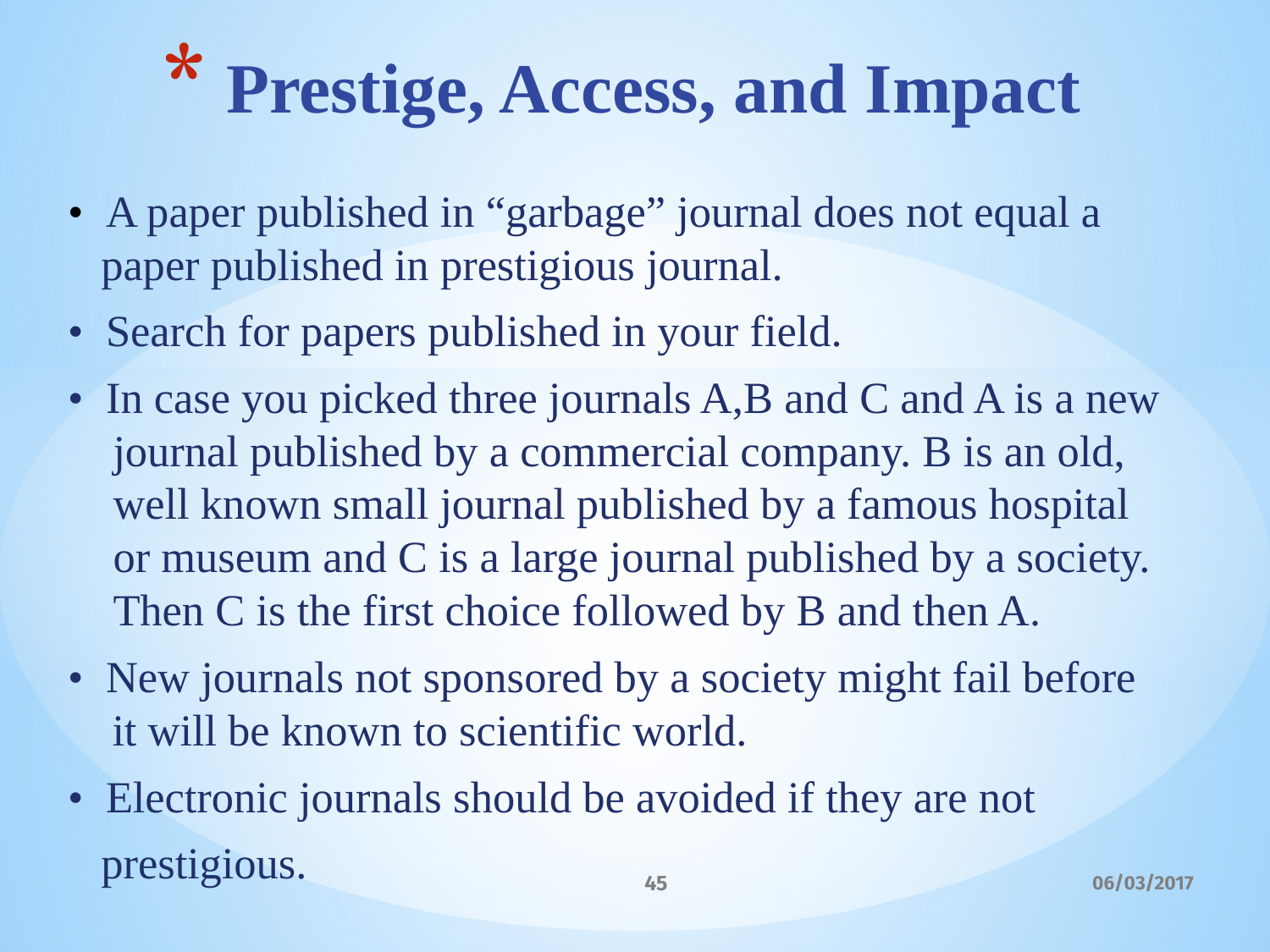

# Prestige, Access, and Impact
•  A paper published in “garbage” journal does not equal a paper published in prestigious journal.
•  Search for papers published in your field.
•  In case you picked three journals A,B and C and A is a new journal published by a commercial company. B is an old, well known small journal published by a famous hospital or museum and C is a large journal published by a society. Then C is the first choice followed by B and then A.
•  New journals not sponsored by a society might fail before it will be known to scientific world.
•  Electronic journals should be avoided if they are not
prestigious.

45
06/03/2017